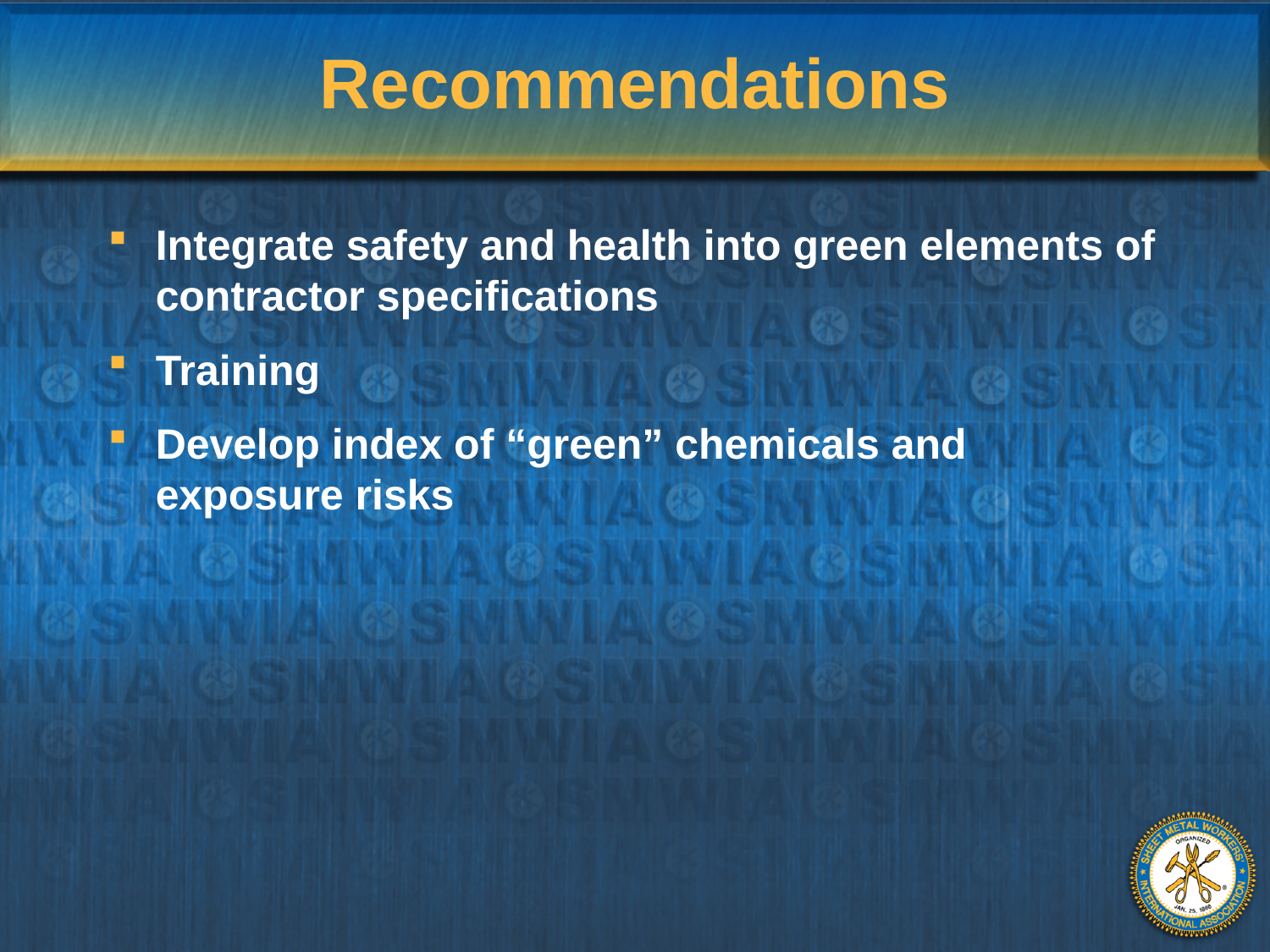

# Recommendations
Integrate safety and health into green elements of contractor specifications
Training
Develop index of “green” chemicals and exposure risks